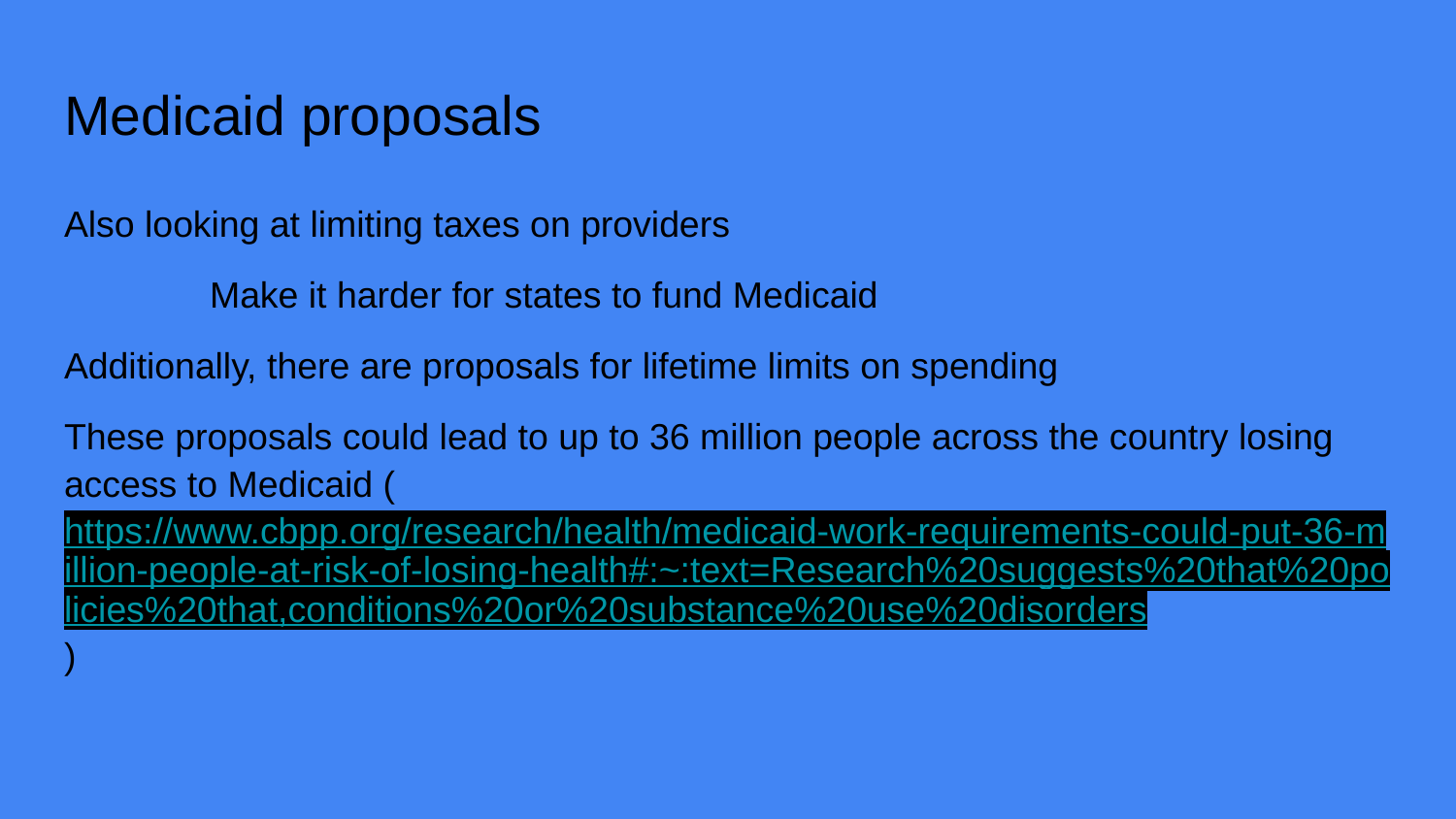

# Medicaid proposals
Also looking at limiting taxes on providers
	Make it harder for states to fund Medicaid
Additionally, there are proposals for lifetime limits on spending
These proposals could lead to up to 36 million people across the country losing access to Medicaid (https://www.cbpp.org/research/health/medicaid-work-requirements-could-put-36-million-people-at-risk-of-losing-health#:~:text=Research%20suggests%20that%20policies%20that,conditions%20or%20substance%20use%20disorders)